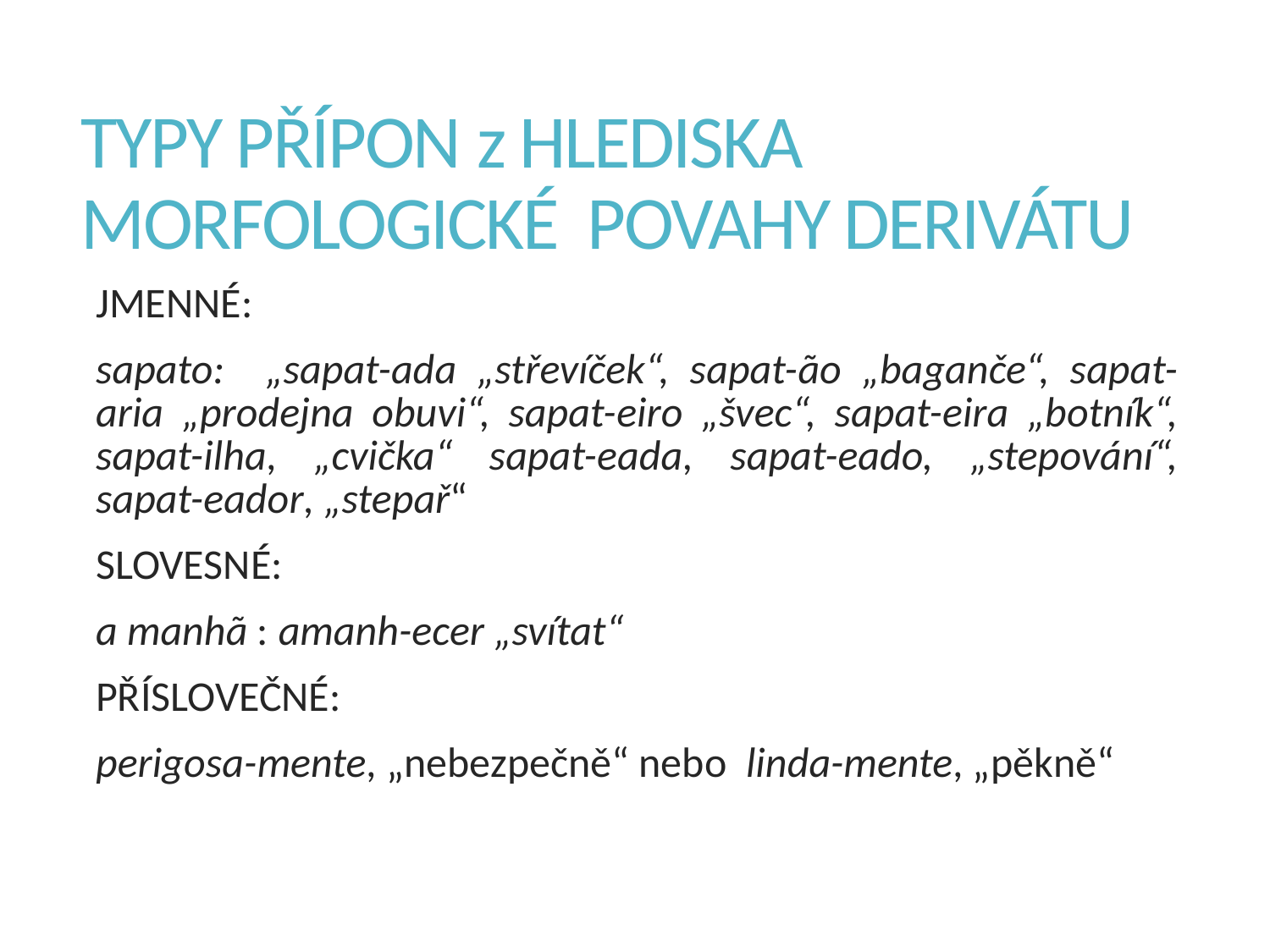

# TYPY PŘÍPON z HLEDISKA MORFOLOGICKÉ  POVAHY DERIVÁTU
JMENNÉ:
sapato:  „sapat-ada „střevíček“, sapat-ão „baganče“, sapat-aria „prodejna obuvi“, sapat-eiro „švec“, sapat-eira „botník“, sapat-ilha, „cvička“ sapat-eada, sapat-eado, „stepování“, sapat-eador, „stepař“
SLOVESNÉ:
a manhã : amanh-ecer „svítat“
PŘÍSLOVEČNÉ:
perigosa-mente, „nebezpečně“ nebo  linda-mente, „pěkně“